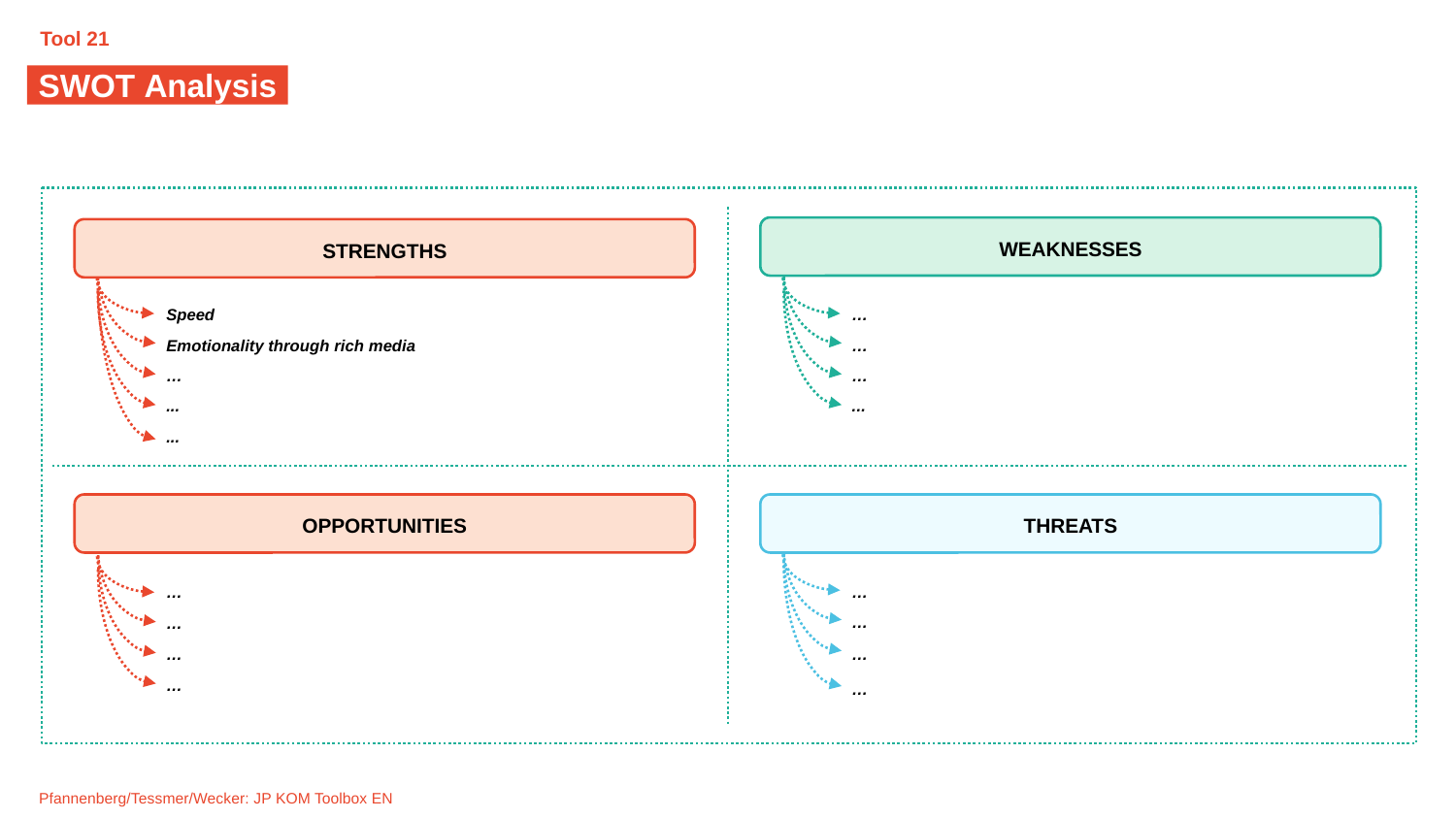

Tool 21
SWOT Analysis

WEAKNESSES
STRENGTHS

Speed
…
Emotionality through rich media
…
…
…
...
...
...

OPPORTUNITIES
THREATS

…
…
…
…
…
…
…
…
Pfannenberg/Tessmer/Wecker: JP KOM Toolbox EN